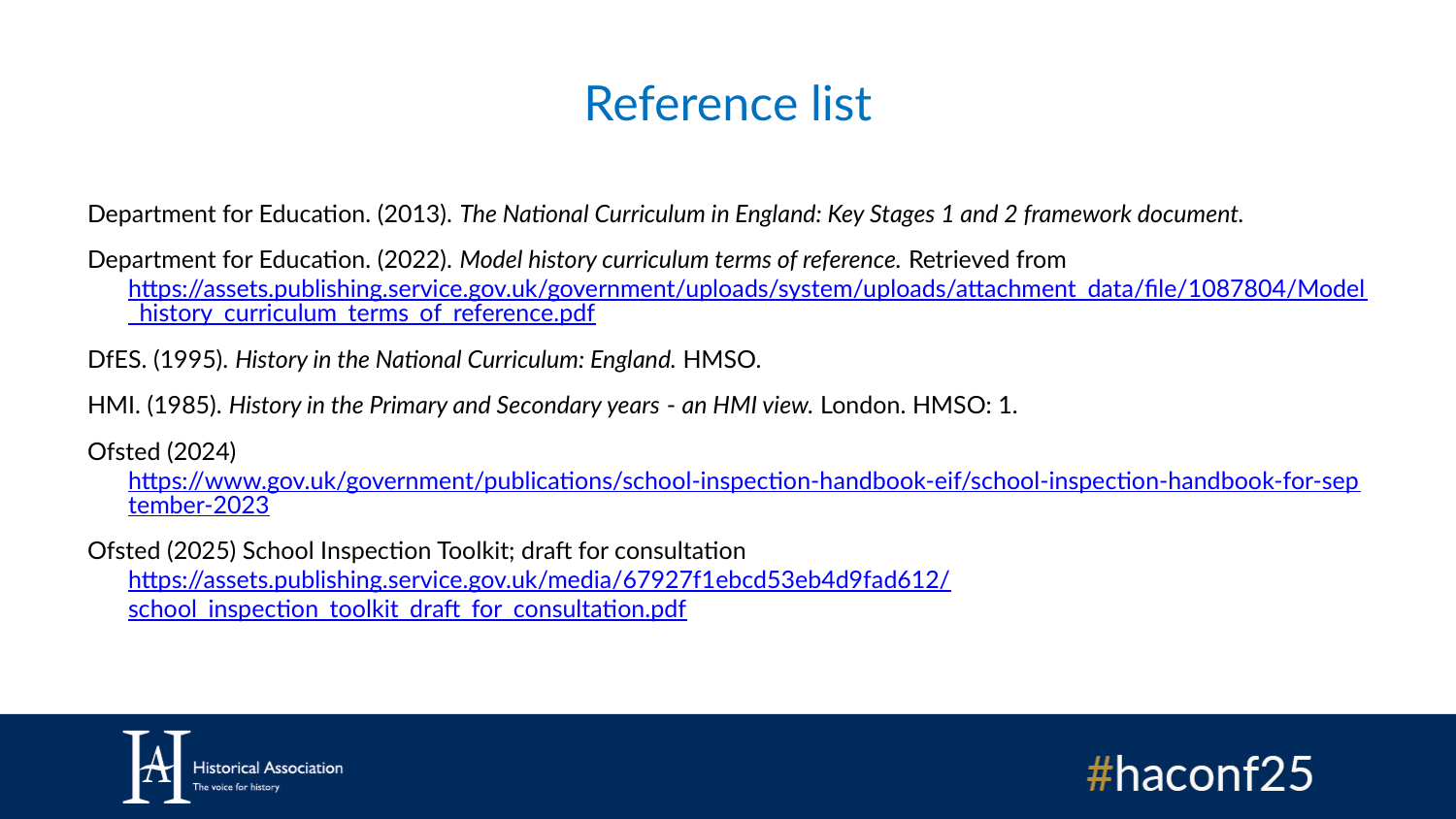

# Reference list
Department for Education. (2013). The National Curriculum in England: Key Stages 1 and 2 framework document.
Department for Education. (2022). Model history curriculum terms of reference. Retrieved from https://assets.publishing.service.gov.uk/government/uploads/system/uploads/attachment_data/file/1087804/Model_history_curriculum_terms_of_reference.pdf
DfES. (1995). History in the National Curriculum: England. HMSO.
HMI. (1985). History in the Primary and Secondary years - an HMI view. London. HMSO: 1.
Ofsted (2024) https://www.gov.uk/government/publications/school-inspection-handbook-eif/school-inspection-handbook-for-september-2023
Ofsted (2025) School Inspection Toolkit; draft for consultation https://assets.publishing.service.gov.uk/media/67927f1ebcd53eb4d9fad612/school_inspection_toolkit_draft_for_consultation.pdf